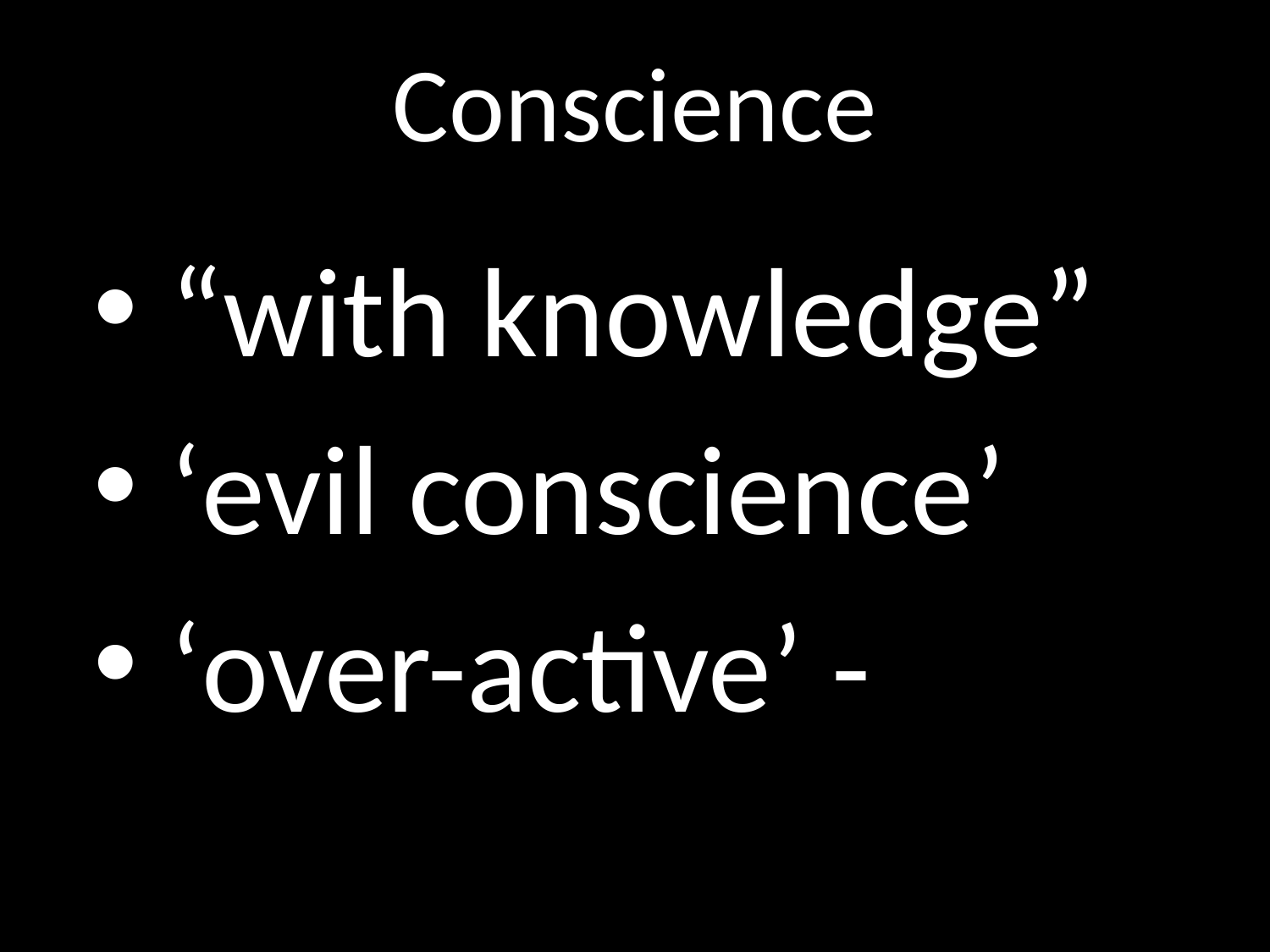

# Conscience
 “with knowledge”
 ‘evil conscience’
 ‘over-active’ -